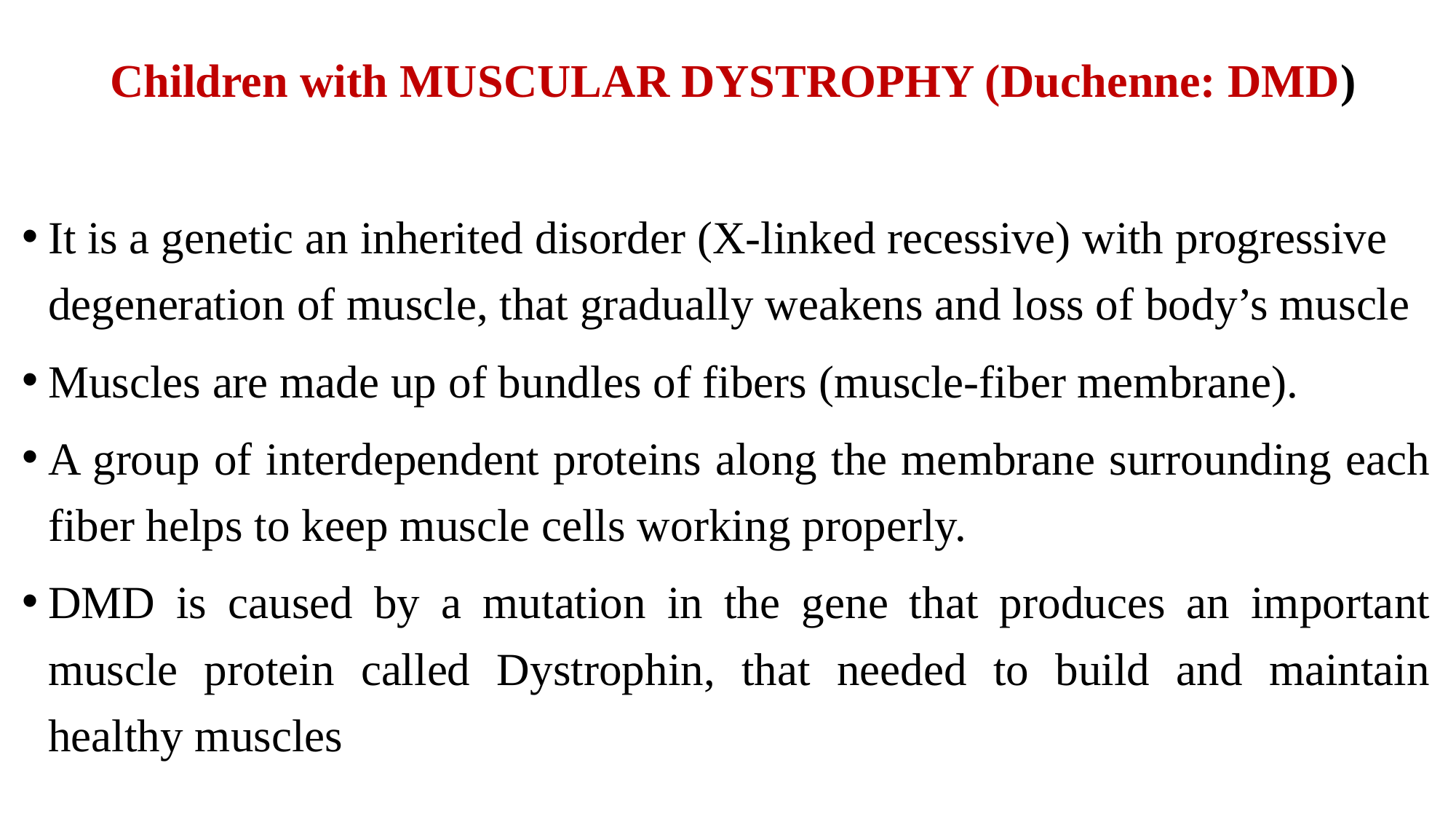

# Children with MUSCULAR DYSTROPHY (Duchenne: DMD)
It is a genetic an inherited disorder (X-linked recessive) with progressive degeneration of muscle, that gradually weakens and loss of body’s muscle
Muscles are made up of bundles of fibers (muscle-fiber membrane).
A group of interdependent proteins along the membrane surrounding each fiber helps to keep muscle cells working properly.
DMD is caused by a mutation in the gene that produces an important muscle protein called Dystrophin, that needed to build and maintain healthy muscles